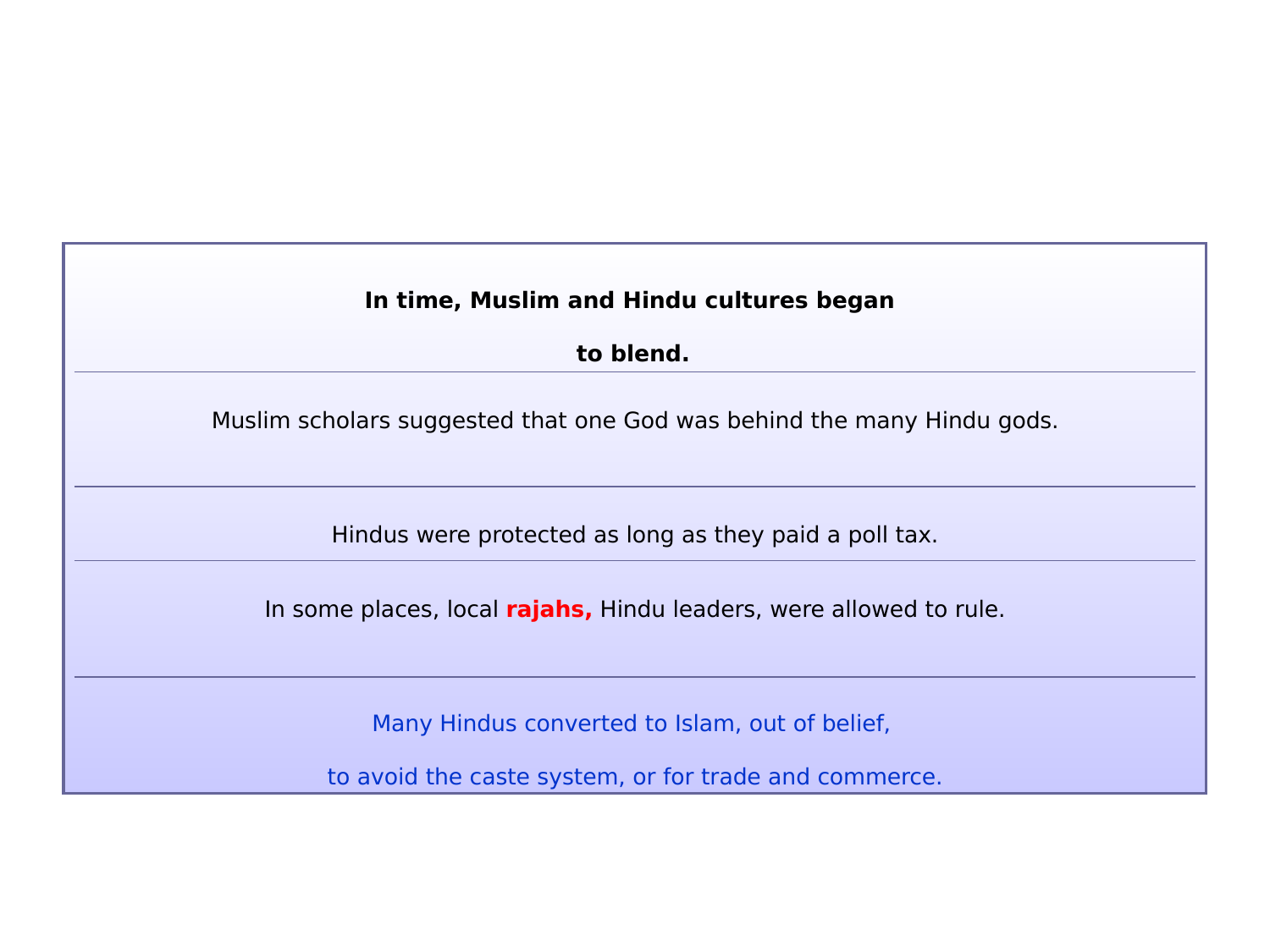

In time, Muslim and Hindu cultures began
to blend.
|  |
| --- |
|  |
|  |
|  |
|  |
Muslim scholars suggested that one God was behind the many Hindu gods.
Hindus were protected as long as they paid a poll tax.
In some places, local rajahs, Hindu leaders, were allowed to rule.
Many Hindus converted to Islam, out of belief,
to avoid the caste system, or for trade and commerce.